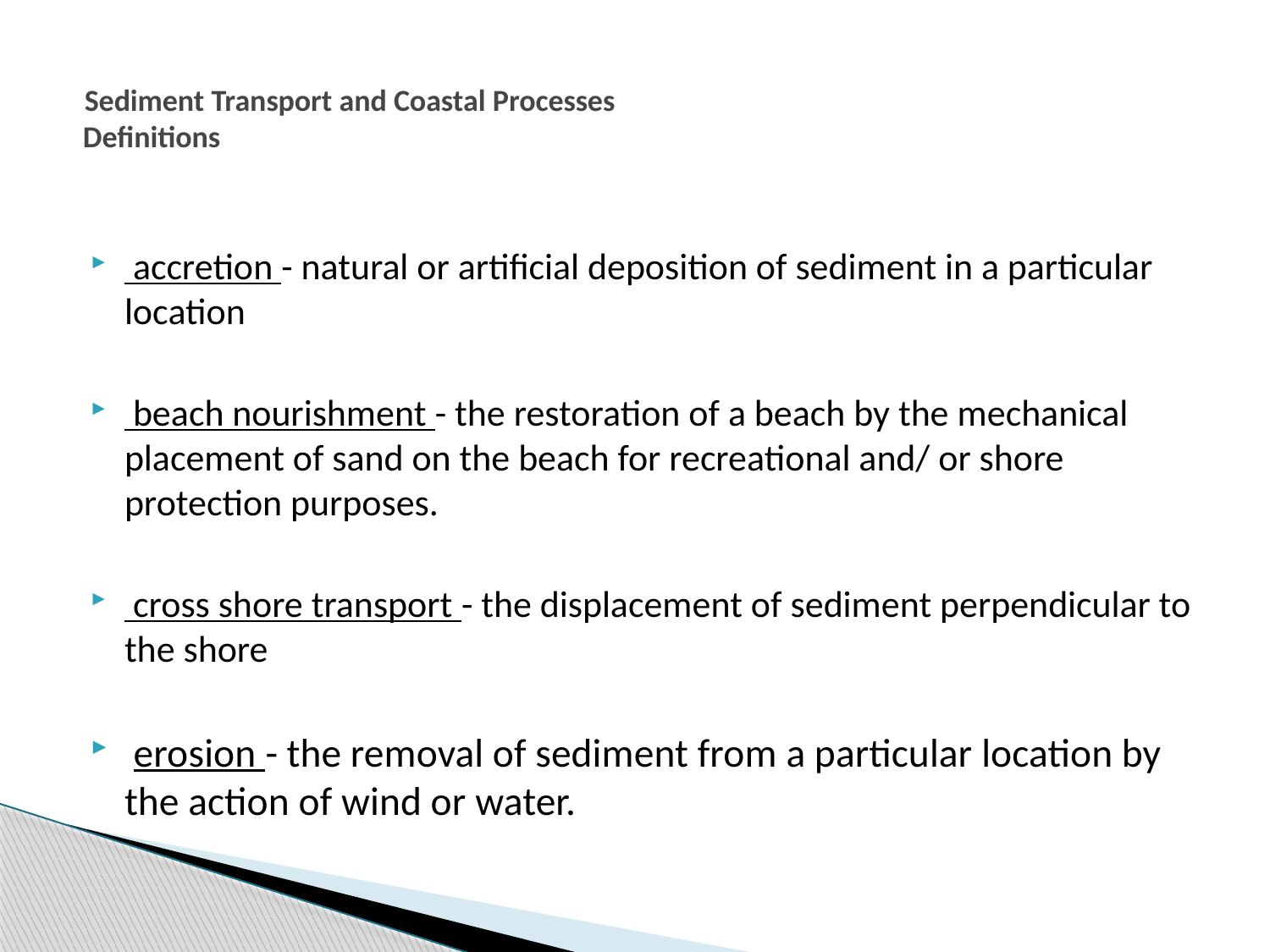

# Sediment Transport and Coastal Processes Definitions

 accretion - natural or artificial deposition of sediment in a particular location

 beach nourishment - the restoration of a beach by the mechanical placement of sand on the beach for recreational and/ or shore protection purposes.

 cross shore transport - the displacement of sediment perpendicular to the shore

 erosion - the removal of sediment from a particular location by the action of wind or water.